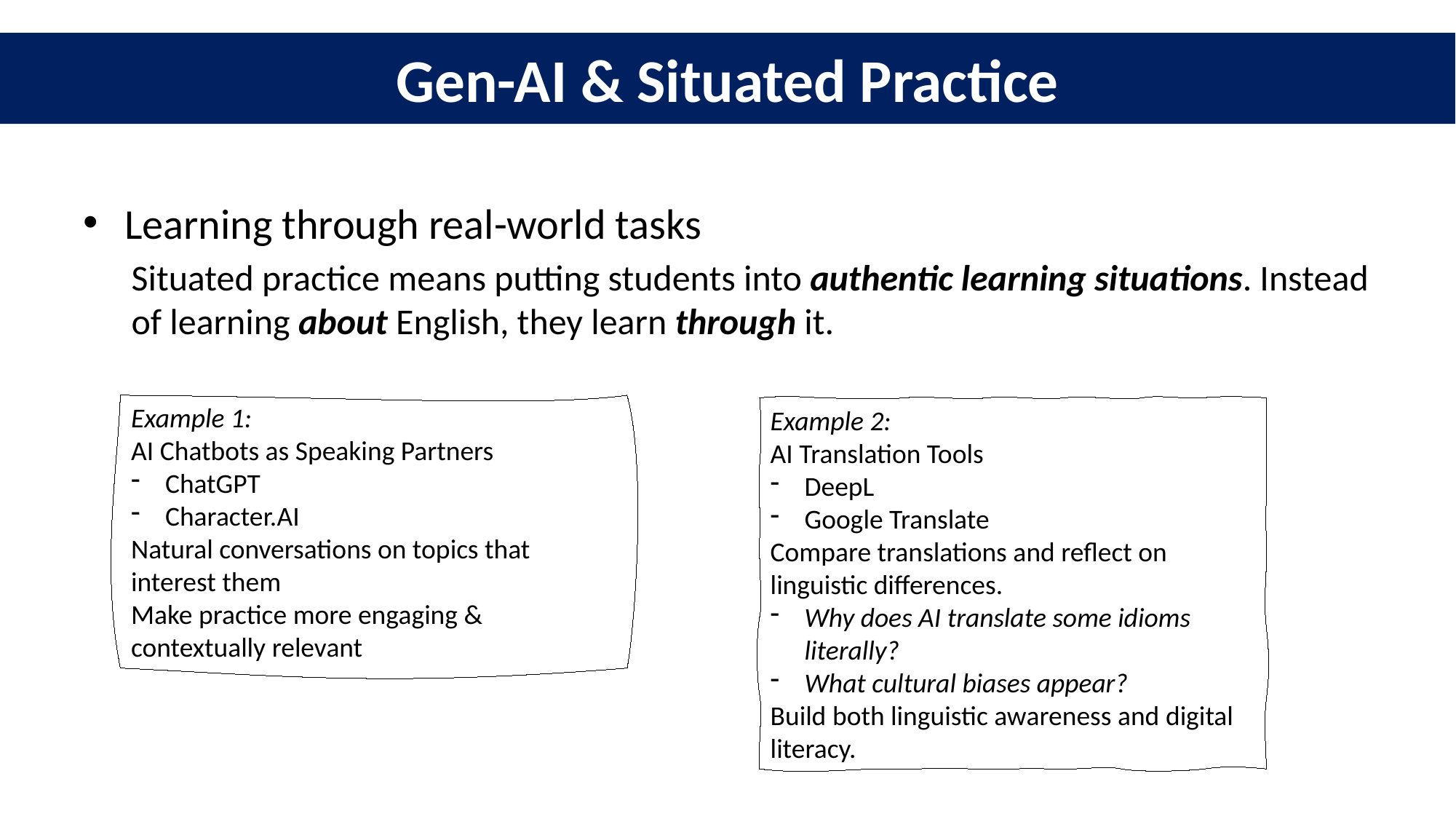

# Gen-AI & Situated Practice
Learning through real-world tasks
Situated practice means putting students into authentic learning situations. Instead of learning about English, they learn through it.
Example 1:
AI Chatbots as Speaking Partners
ChatGPT
Character.AI
Natural conversations on topics that interest them
Make practice more engaging & contextually relevant
Example 2:
AI Translation Tools
DeepL
Google Translate
Compare translations and reflect on linguistic differences.
Why does AI translate some idioms literally?
What cultural biases appear?
Build both linguistic awareness and digital literacy.